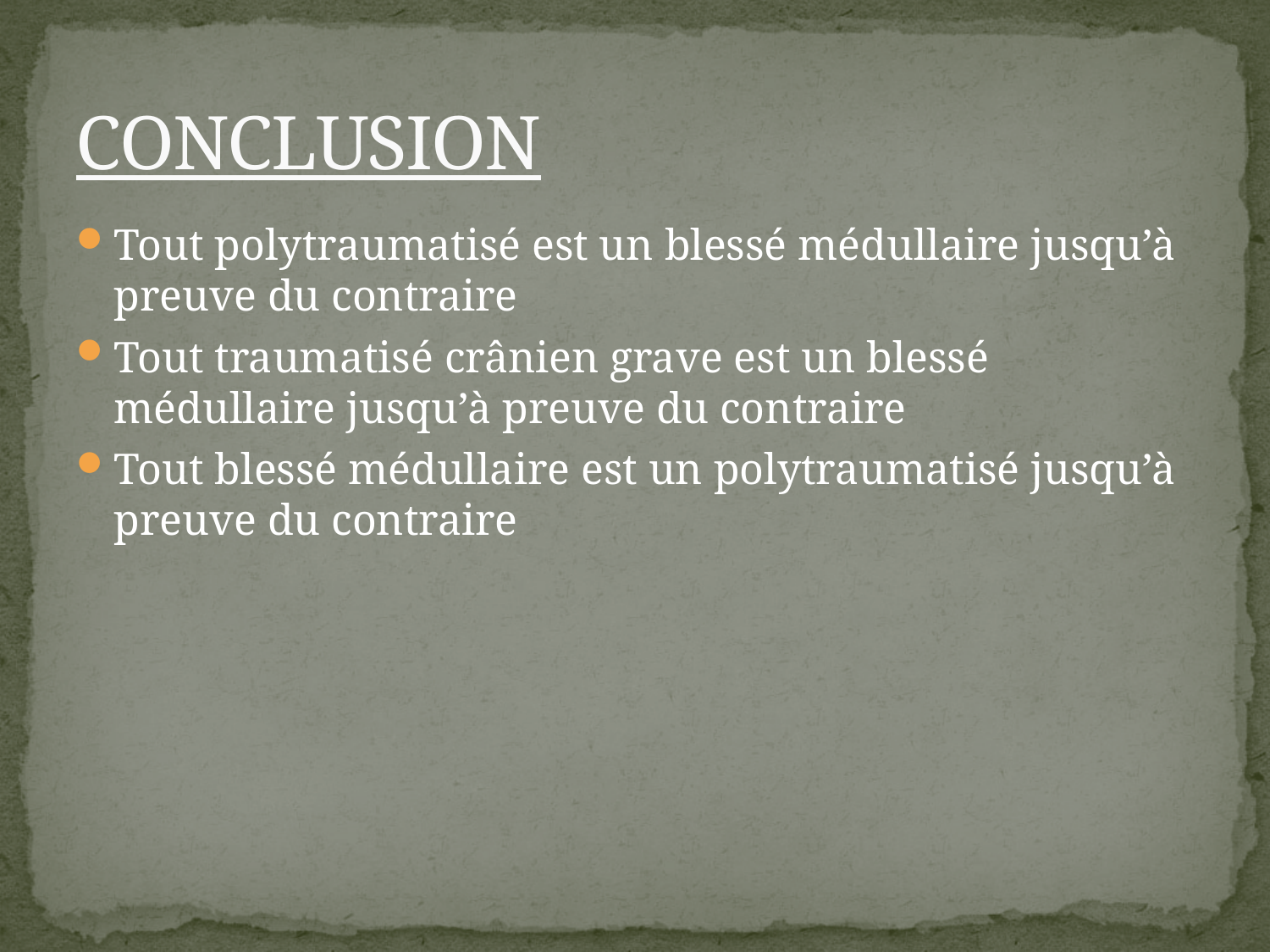

# CONCLUSION
Tout polytraumatisé est un blessé médullaire jusqu’à preuve du contraire
Tout traumatisé crânien grave est un blessé médullaire jusqu’à preuve du contraire
Tout blessé médullaire est un polytraumatisé jusqu’à preuve du contraire